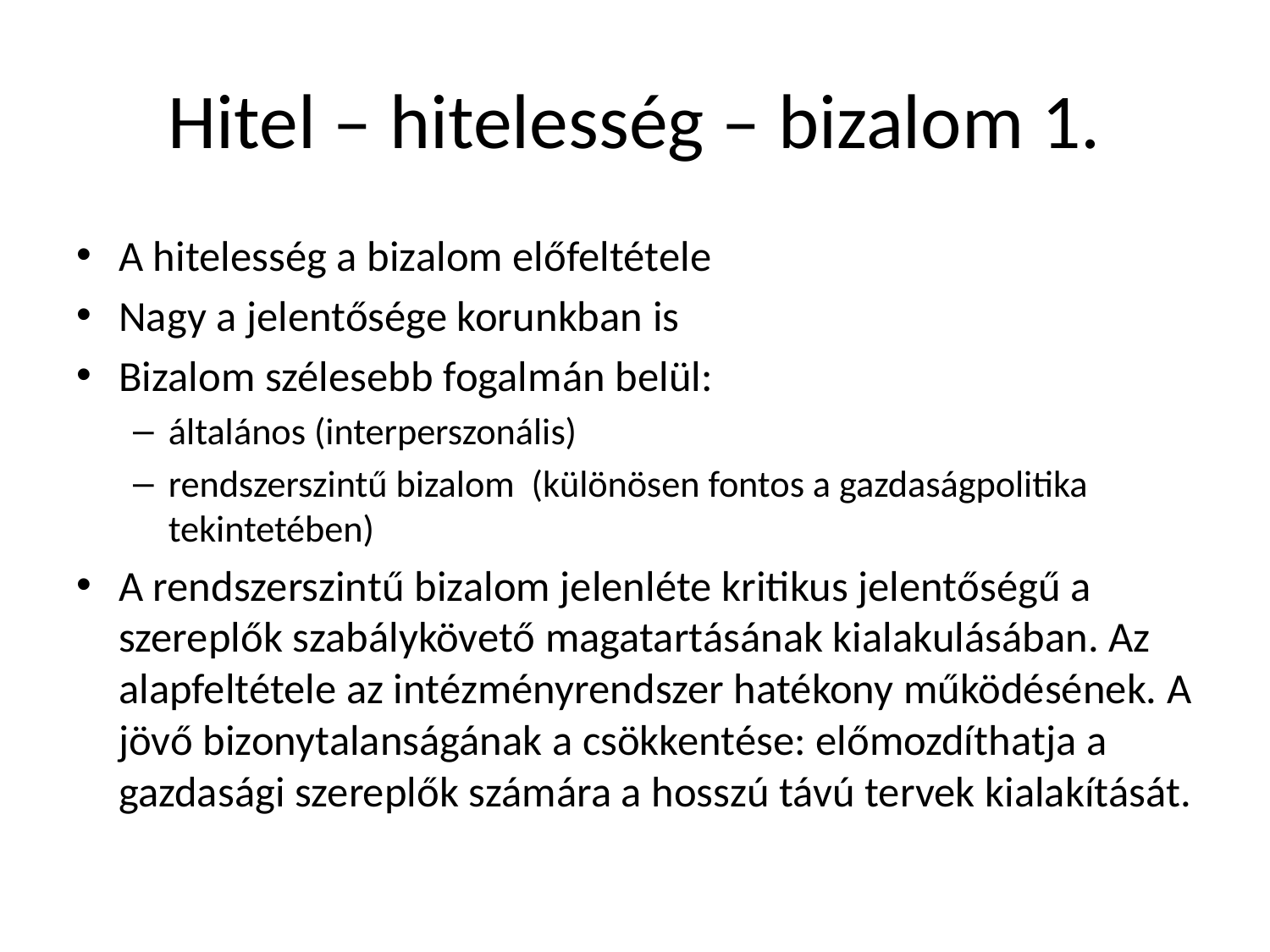

# Hitel – hitelesség – bizalom 1.
A hitelesség a bizalom előfeltétele
Nagy a jelentősége korunkban is
Bizalom szélesebb fogalmán belül:
általános (interperszonális)
rendszerszintű bizalom  (különösen fontos a gazdaságpolitika tekintetében)
A rendszerszintű bizalom jelenléte kritikus jelentőségű a szereplők szabálykövető magatartásának kialakulásában. Az alapfeltétele az intézményrendszer hatékony működésének. A jövő bizonytalanságának a csökkentése: előmozdíthatja a gazdasági szereplők számára a hosszú távú tervek kialakítását.